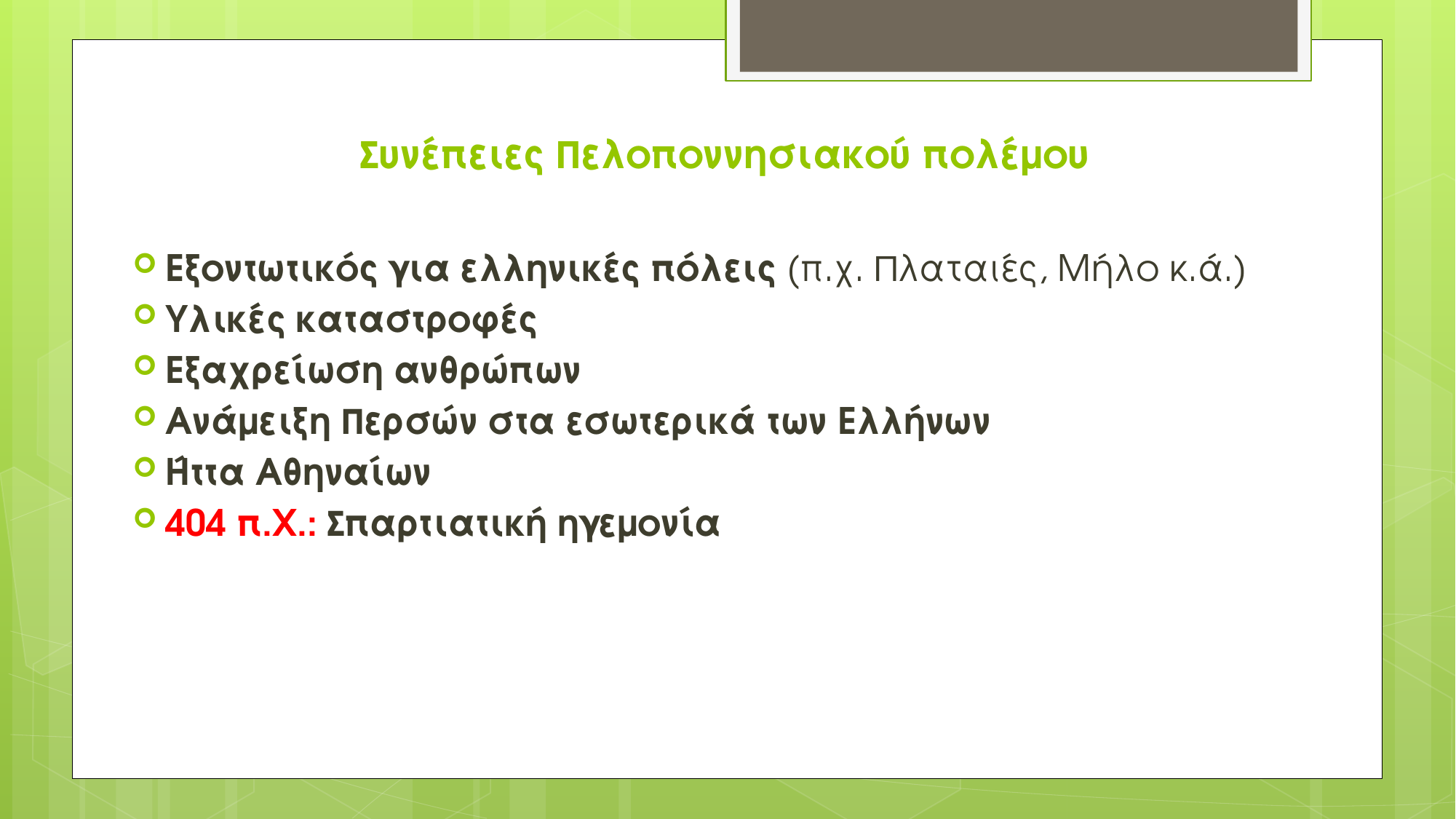

# Συνέπειες Πελοποννησιακού πολέμου
Εξοντωτικός για ελληνικές πόλεις (π.χ. Πλαταιές, Μήλο κ.ά.)
Υλικές καταστροφές
Εξαχρείωση ανθρώπων
Ανάμειξη Περσών στα εσωτερικά των Ελλήνων
Ήττα Αθηναίων
404 π.Χ.: Σπαρτιατική ηγεμονία